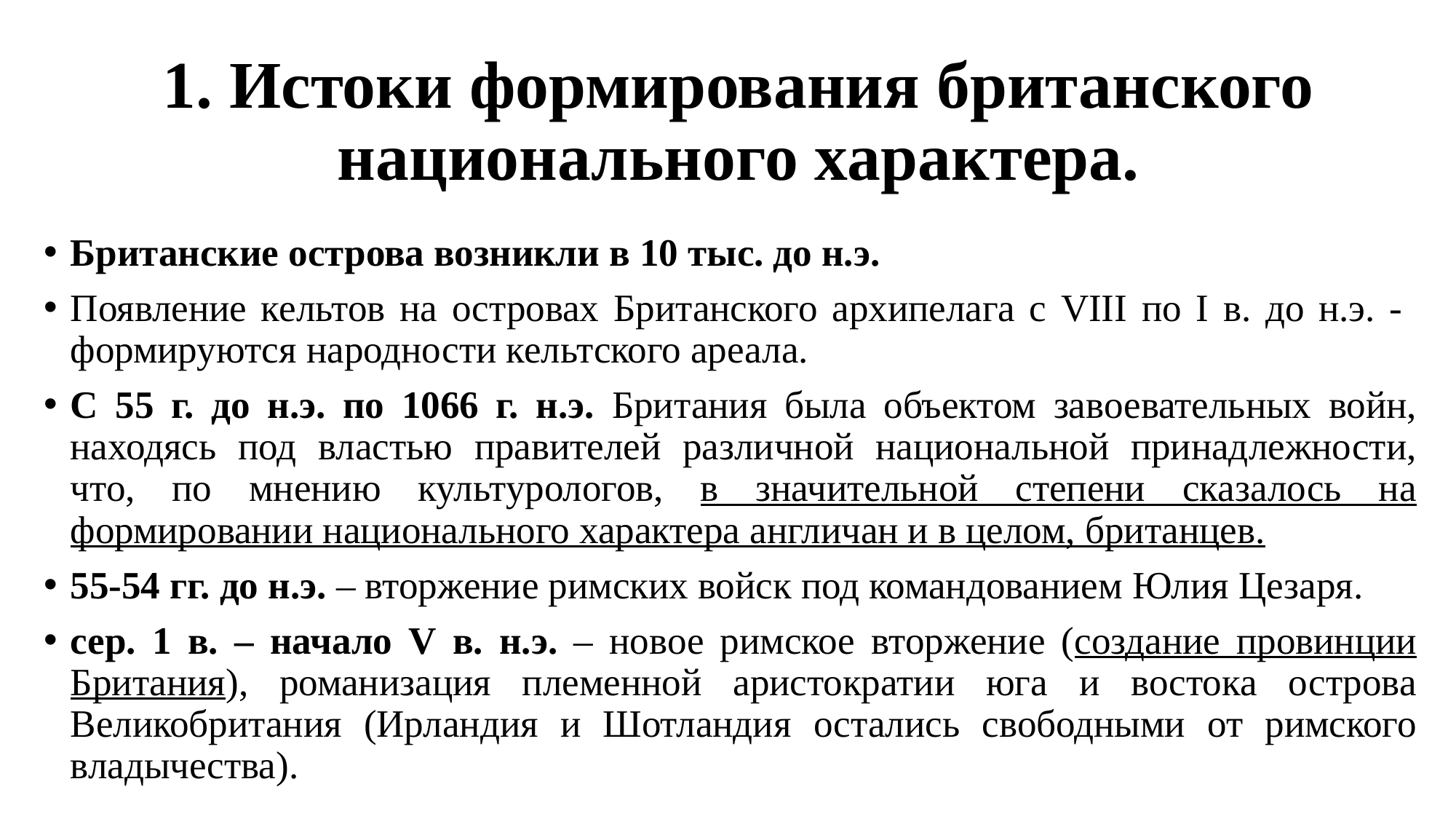

# 1. Истоки формирования британского национального характера.
Британские острова возникли в 10 тыс. до н.э.
Появление кельтов на островах Британского архипелага с VIII по I в. до н.э. -  формируются народности кельтского ареала.
С 55 г. до н.э. по 1066 г. н.э. Британия была объектом завоевательных войн, находясь под властью правителей различной национальной принадлежности, что, по мнению культурологов, в значительной степени сказалось на формировании национального характера англичан и в целом, британцев.
55-54 гг. до н.э. – вторжение римских войск под командованием Юлия Цезаря.
сер. 1 в. – начало V в. н.э. – новое римское вторжение (создание провинции Британия), романизация племенной аристократии юга и востока острова Великобритания (Ирландия и Шотландия остались свободными от римского владычества).